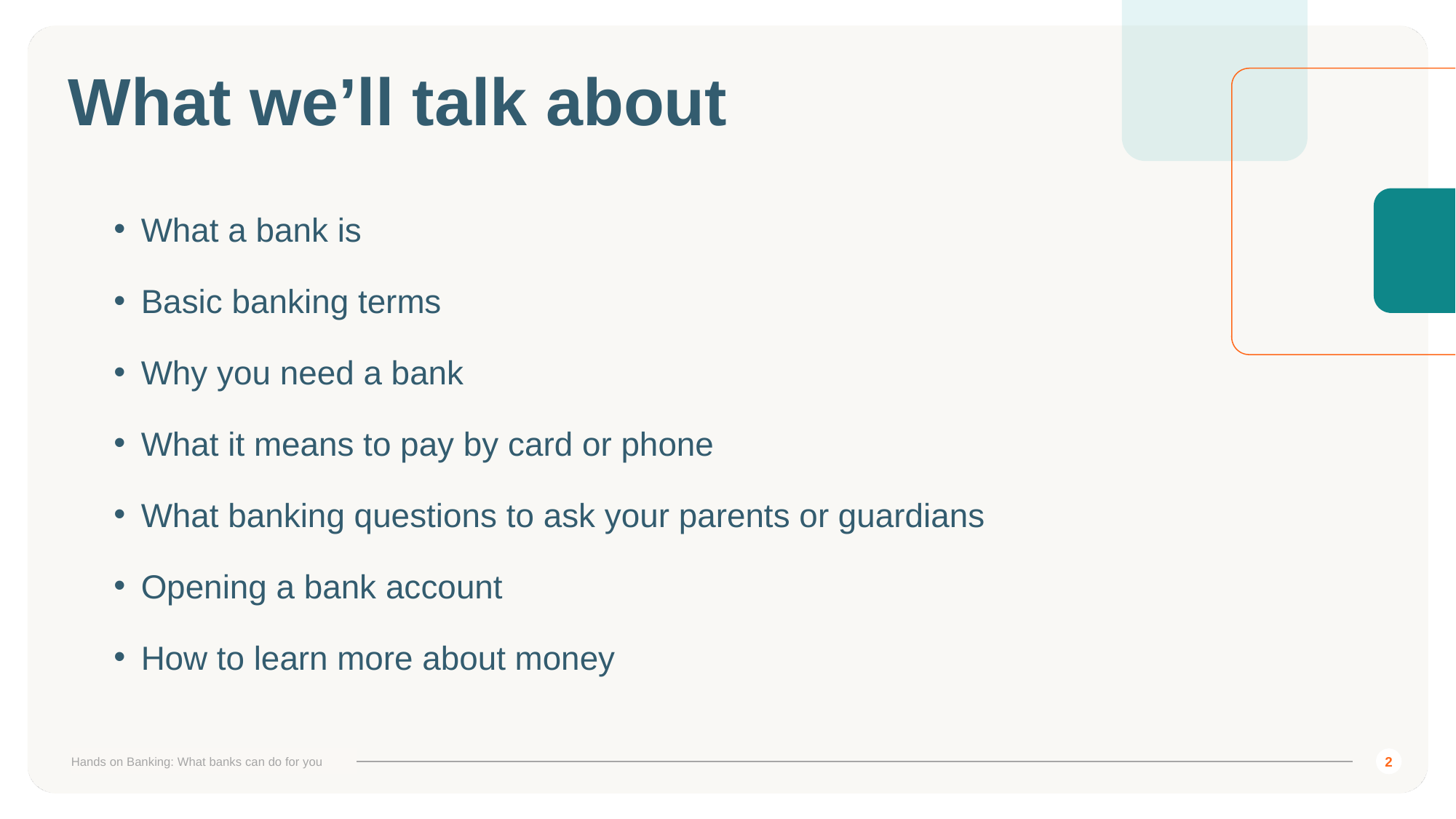

# What we’ll talk about
What a bank is
Basic banking terms
Why you need a bank
What it means to pay by card or phone
What banking questions to ask your parents or guardians
Opening a bank account
How to learn more about money